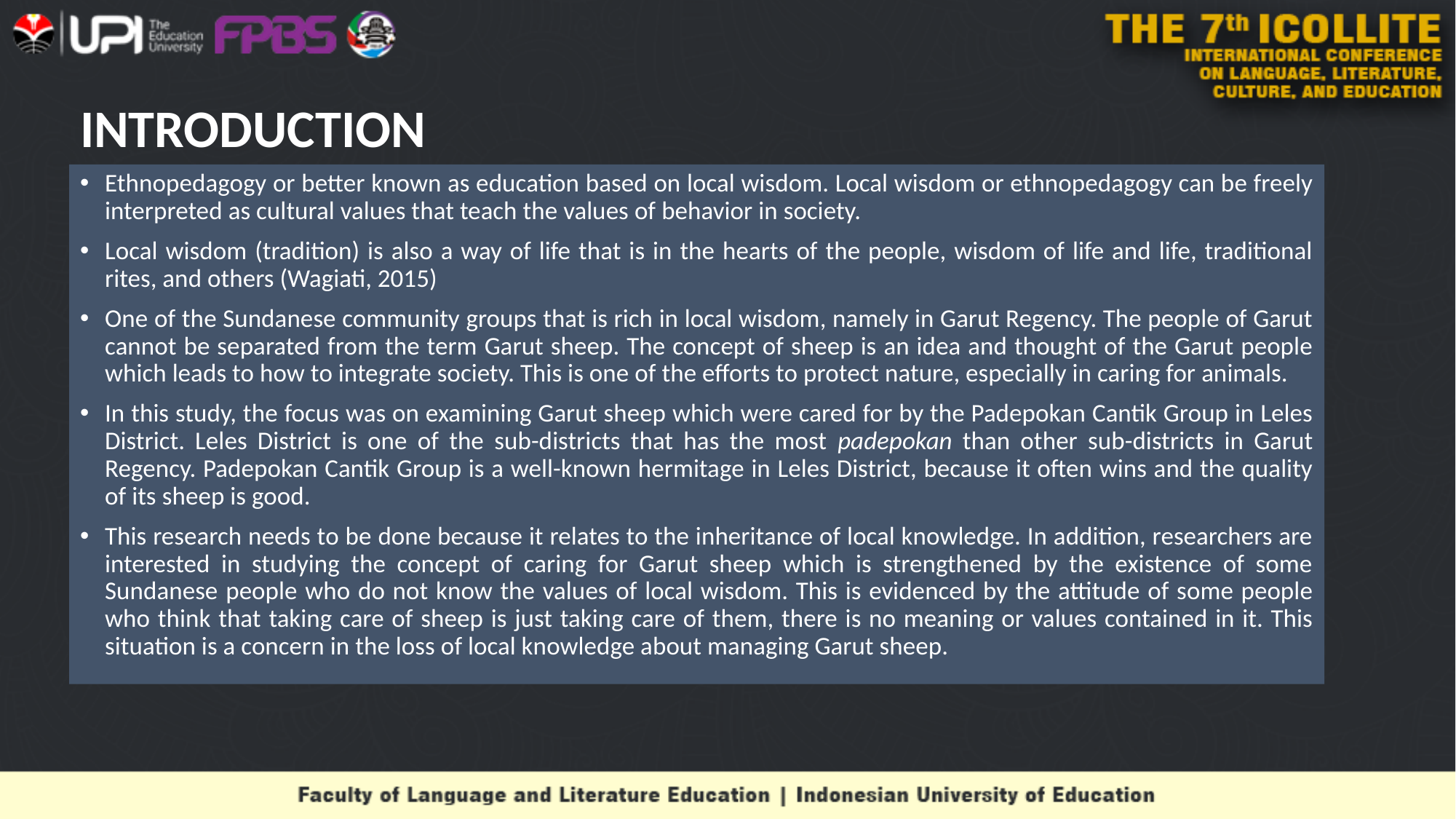

# INTRODUCTION
Ethnopedagogy or better known as education based on local wisdom. Local wisdom or ethnopedagogy can be freely interpreted as cultural values that teach the values of behavior in society.
Local wisdom (tradition) is also a way of life that is in the hearts of the people, wisdom of life and life, traditional rites, and others (Wagiati, 2015)
One of the Sundanese community groups that is rich in local wisdom, namely in Garut Regency. The people of Garut cannot be separated from the term Garut sheep. The concept of sheep is an idea and thought of the Garut people which leads to how to integrate society. This is one of the efforts to protect nature, especially in caring for animals.
In this study, the focus was on examining Garut sheep which were cared for by the Padepokan Cantik Group in Leles District. Leles District is one of the sub-districts that has the most padepokan than other sub-districts in Garut Regency. Padepokan Cantik Group is a well-known hermitage in Leles District, because it often wins and the quality of its sheep is good.
This research needs to be done because it relates to the inheritance of local knowledge. In addition, researchers are interested in studying the concept of caring for Garut sheep which is strengthened by the existence of some Sundanese people who do not know the values of local wisdom. This is evidenced by the attitude of some people who think that taking care of sheep is just taking care of them, there is no meaning or values contained in it. This situation is a concern in the loss of local knowledge about managing Garut sheep.